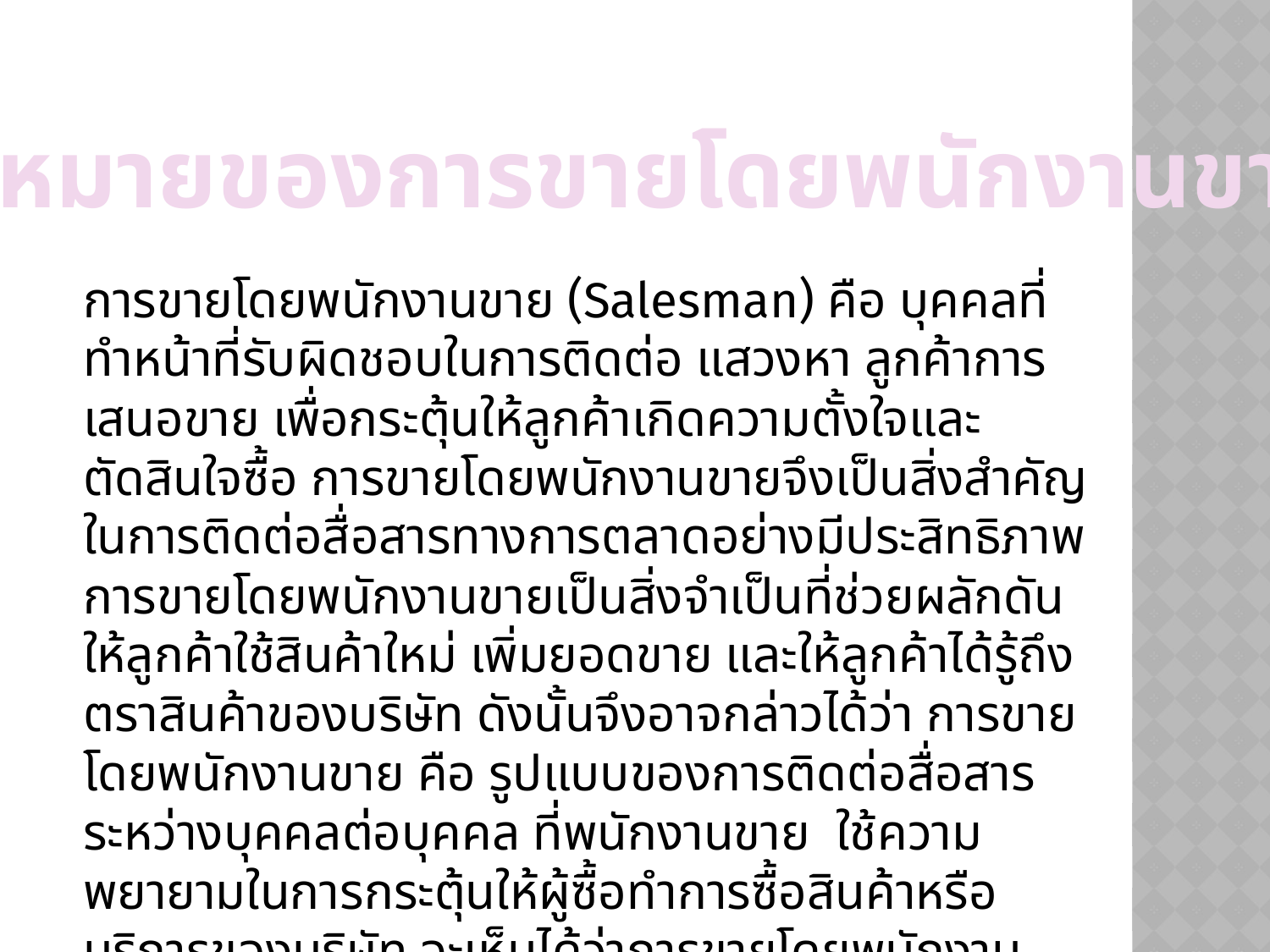

ความหมายของการขายโดยพนักงานขาย
การขายโดยพนักงานขาย (Salesman) คือ บุคคลที่ทำหน้าที่รับผิดชอบในการติดต่อ แสวงหา ลูกค้าการเสนอขาย เพื่อกระตุ้นให้ลูกค้าเกิดความตั้งใจและตัดสินใจซื้อ การขายโดยพนักงานขายจึงเป็นสิ่งสำคัญในการติดต่อสื่อสารทางการตลาดอย่างมีประสิทธิภาพ การขายโดยพนักงานขายเป็นสิ่งจำเป็นที่ช่วยผลักดันให้ลูกค้าใช้สินค้าใหม่ เพิ่มยอดขาย และให้ลูกค้าได้รู้ถึงตราสินค้าของบริษัท ดังนั้นจึงอาจกล่าวได้ว่า การขายโดยพนักงานขาย คือ รูปแบบของการติดต่อสื่อสารระหว่างบุคคลต่อบุคคล ที่พนักงานขาย  ใช้ความพยายามในการกระตุ้นให้ผู้ซื้อทำการซื้อสินค้าหรือบริการของบริษัท จะเห็นได้ว่าการขายโดยพนักงานขายเป็นกระบวนการติดต่อสื่อสารสองทาง ที่ทั้งพนักงานขายและลูกค้าคาดหวังสามารถตอบสนองซึ่งกันและกันอย่างทันทีทันใด